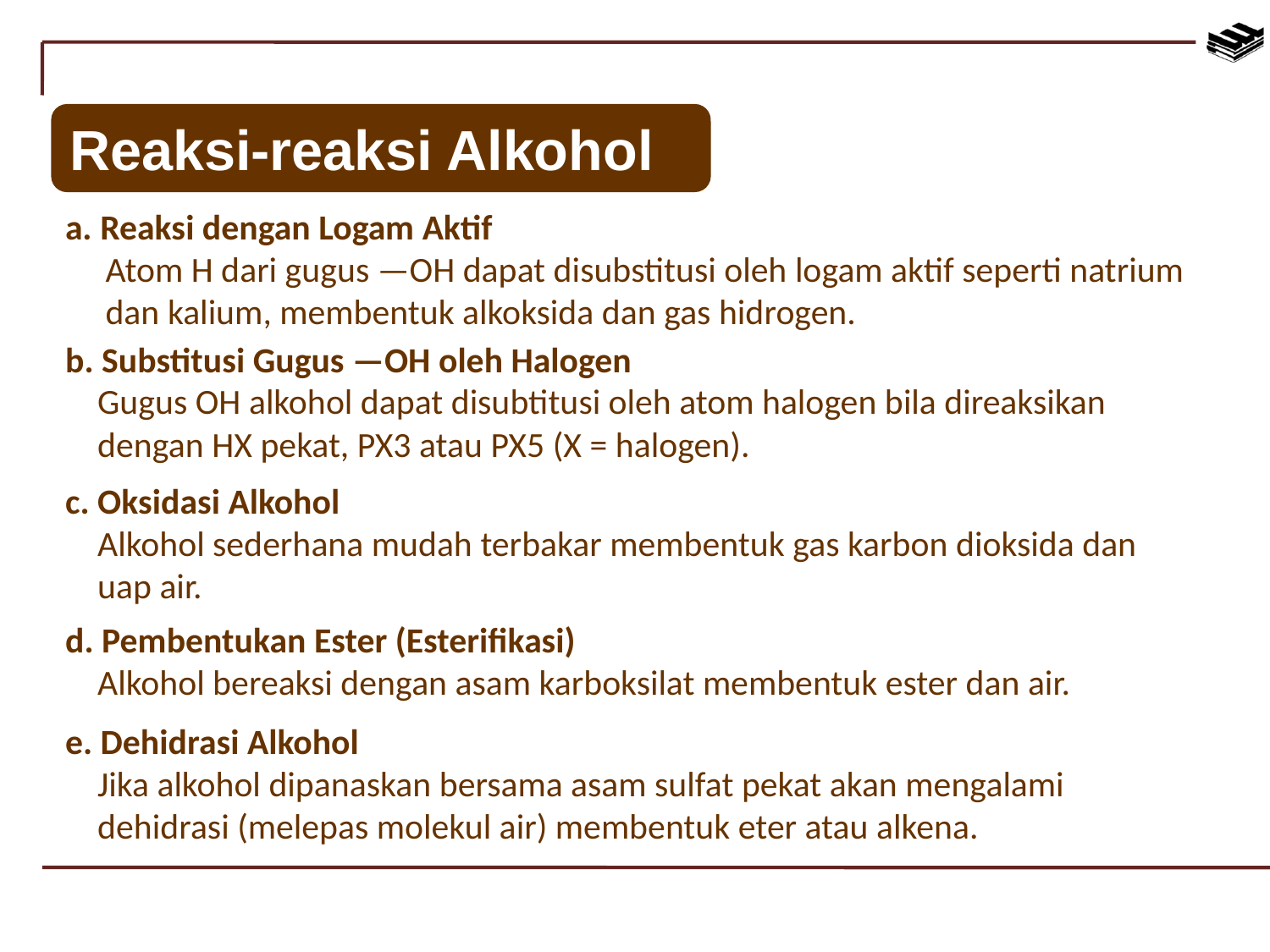

Reaksi-reaksi Alkohol
a. Reaksi dengan Logam Aktif
     Atom H dari gugus —OH dapat disubstitusi oleh logam aktif seperti natrium
     dan kalium, membentuk alkoksida dan gas hidrogen.
b. Substitusi Gugus —OH oleh Halogen
    Gugus OH alkohol dapat disubtitusi oleh atom halogen bila direaksikan
    dengan HX pekat, PX3 atau PX5 (X = halogen).
c. Oksidasi Alkohol
    Alkohol sederhana mudah terbakar membentuk gas karbon dioksida dan
    uap air.
d. Pembentukan Ester (Esterifikasi)
    Alkohol bereaksi dengan asam karboksilat membentuk ester dan air.
e. Dehidrasi Alkohol
    Jika alkohol dipanaskan bersama asam sulfat pekat akan mengalami
    dehidrasi (melepas molekul air) membentuk eter atau alkena.